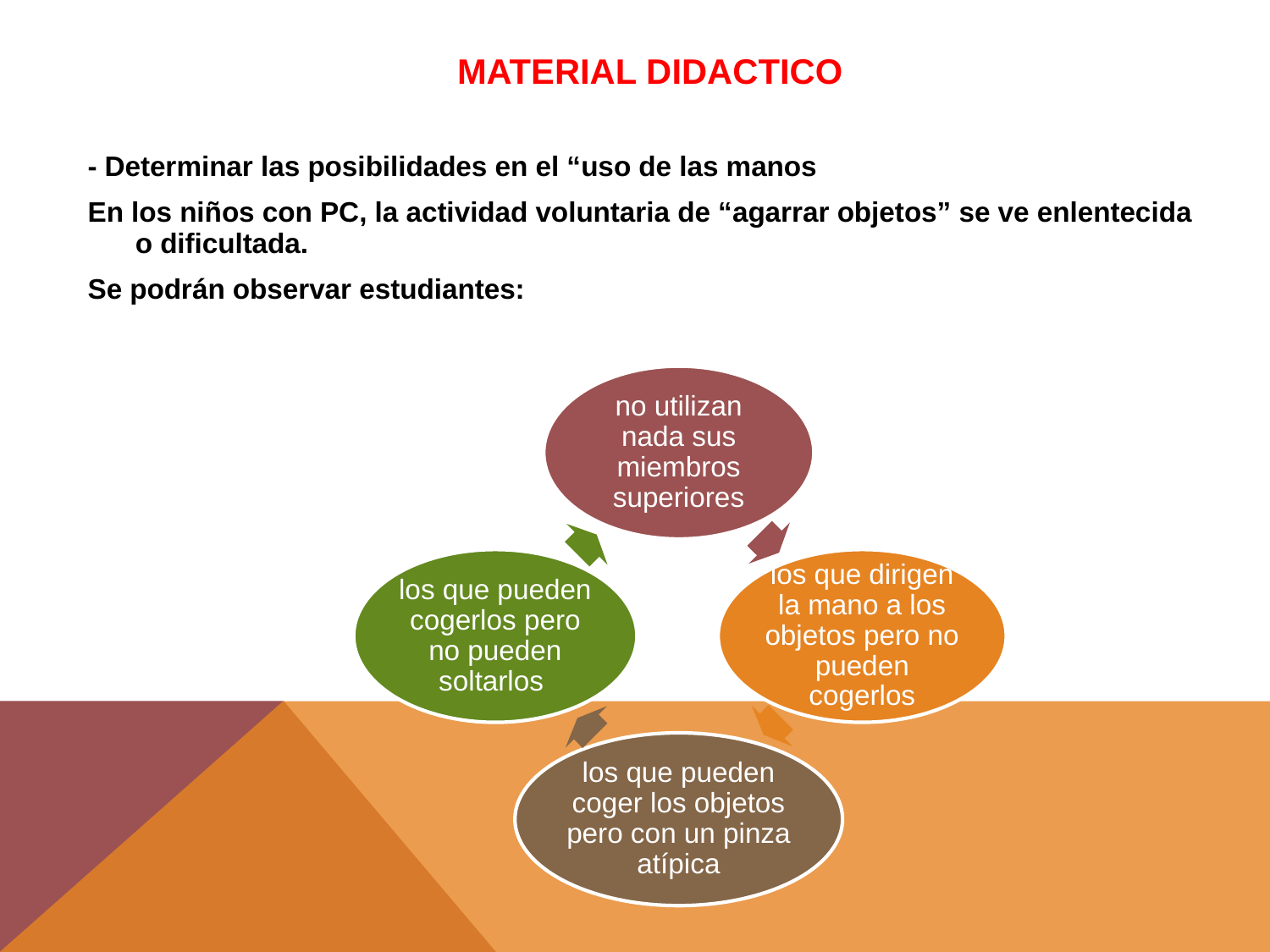

MATERIAL DIDACTICO

- Determinar las posibilidades en el “uso de las manos
En los niños con PC, la actividad voluntaria de “agarrar objetos” se ve enlentecida o dificultada.
Se podrán observar estudiantes:

no utilizan nada sus miembros superiores

los que dirigen la mano a los objetos pero no pueden cogerlos

los que pueden coger los objetos pero con un pinza atípica

los que pueden cogerlos pero no pueden soltarlos